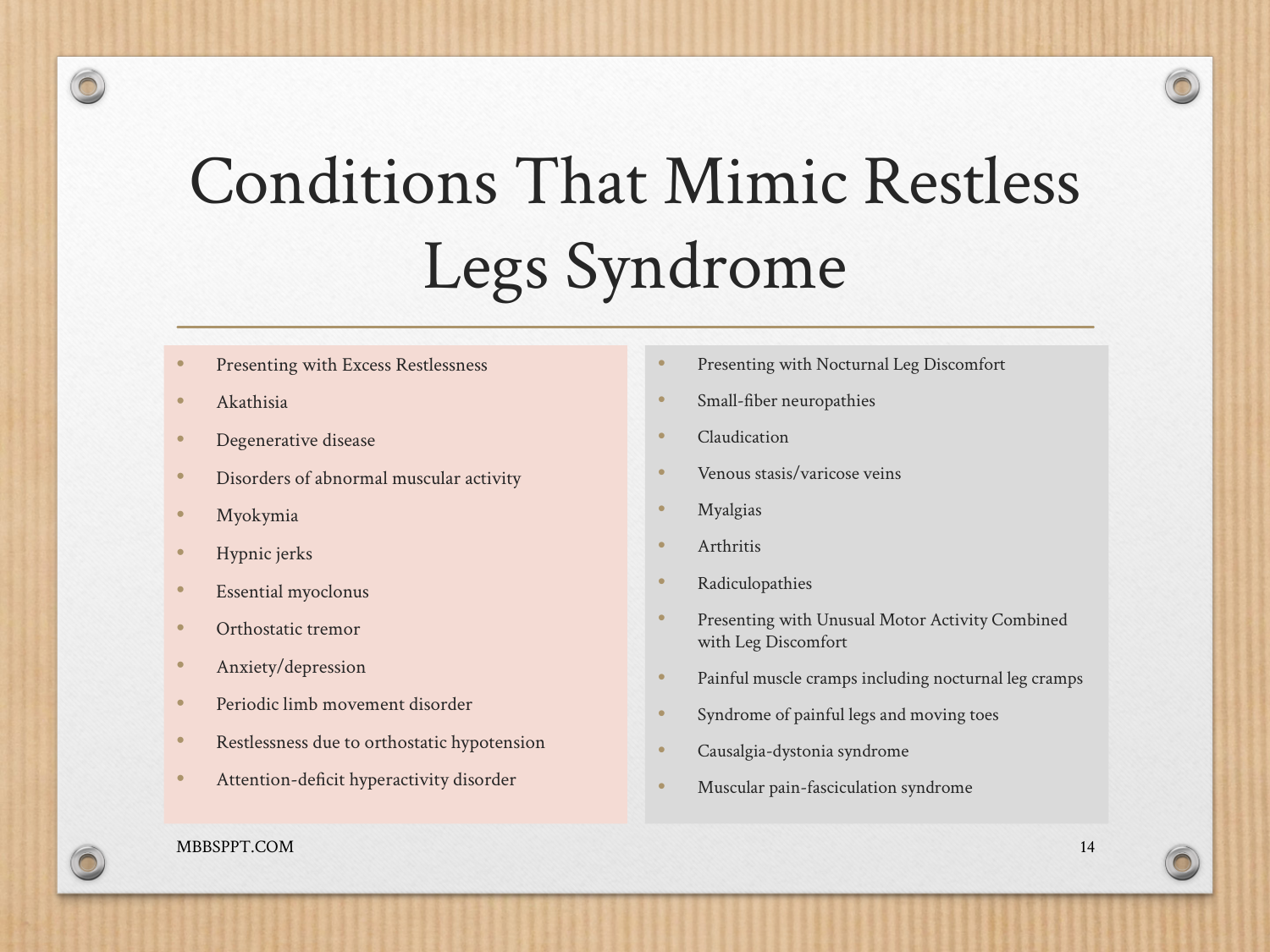

# Conditions That Mimic Restless Legs Syndrome
Presenting with Excess Restlessness
Akathisia
Degenerative disease
Disorders of abnormal muscular activity
Myokymia
Hypnic jerks
Essential myoclonus
Orthostatic tremor
Anxiety/depression
Periodic limb movement disorder
Restlessness due to orthostatic hypotension
Attention-deficit hyperactivity disorder
Presenting with Nocturnal Leg Discomfort
Small-fiber neuropathies
Claudication
Venous stasis/varicose veins
Myalgias
Arthritis
Radiculopathies
Presenting with Unusual Motor Activity Combined with Leg Discomfort
Painful muscle cramps including nocturnal leg cramps
Syndrome of painful legs and moving toes
Causalgia-dystonia syndrome
Muscular pain-fasciculation syndrome

MBBSPPT.COM
14